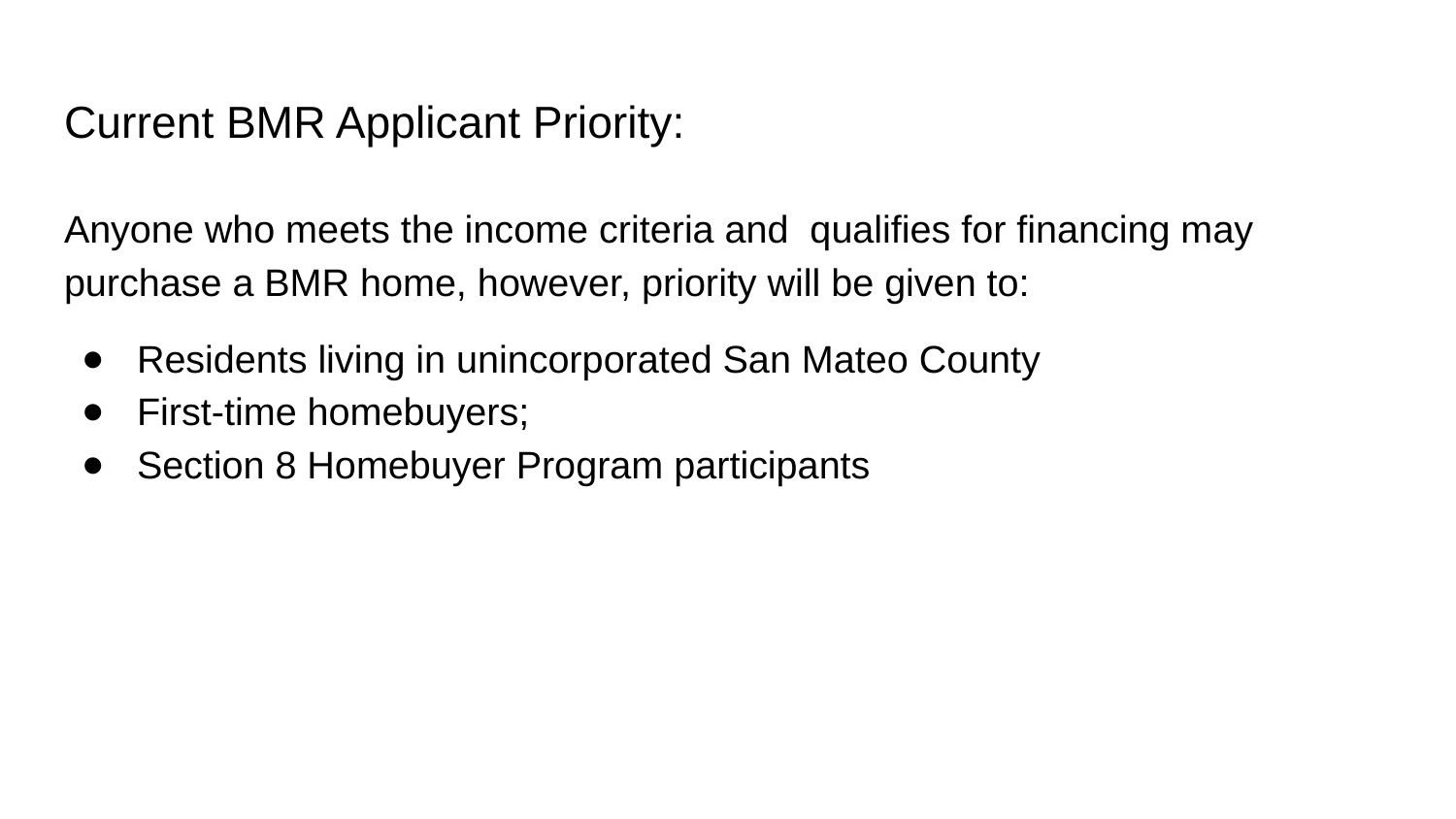

# Current BMR Applicant Priority:
Anyone who meets the income criteria and  qualifies for financing may purchase a BMR home, however, priority will be given to:
Residents living in unincorporated San Mateo County
First-time homebuyers;
Section 8 Homebuyer Program participants